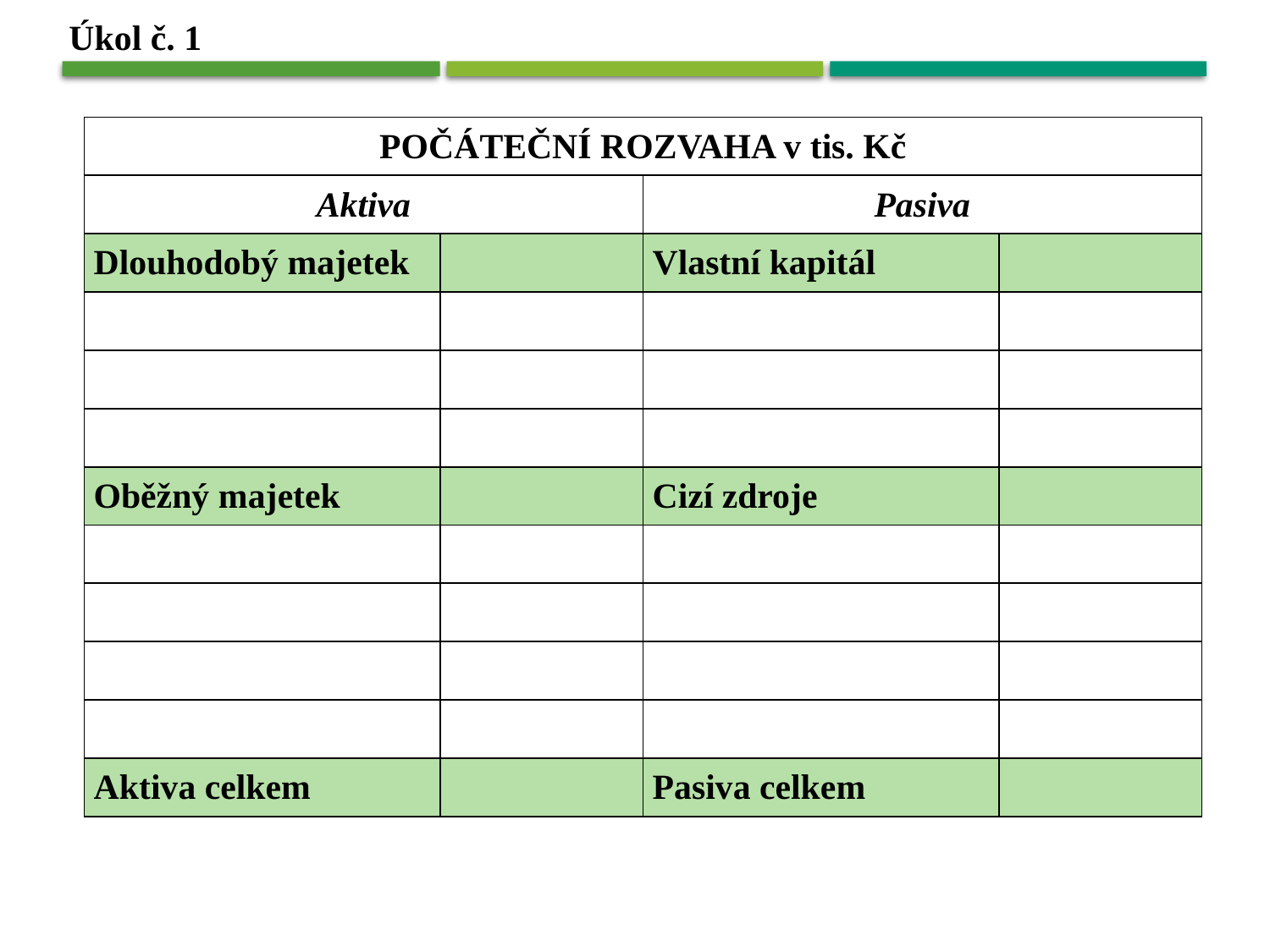

Úkol č. 1
| POČÁTEČNÍ ROZVAHA v tis. Kč |  |  |  |
| --- | --- | --- | --- |
| Aktiva |  | Pasiva |  |
| Dlouhodobý majetek |  | Vlastní kapitál |  |
|  |  |  |  |
|  |  |  |  |
|  |  |  |  |
| Oběžný majetek |  | Cizí zdroje |  |
|  |  |  |  |
|  |  |  |  |
|  |  |  |  |
|  |  |  |  |
| Aktiva celkem |  | Pasiva celkem |  |